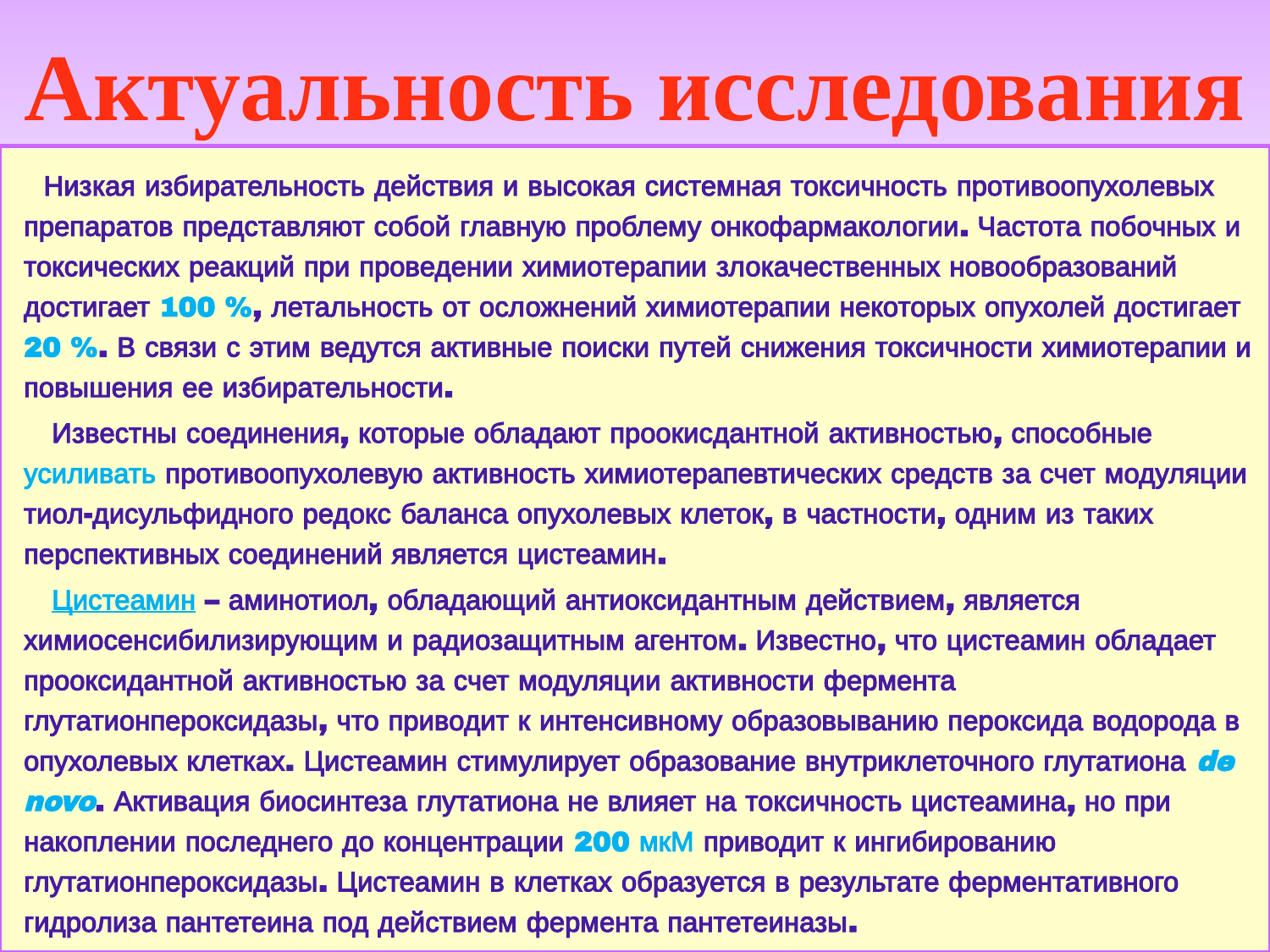

# Актуальность исследования
   Низкая избирательность действия и высокая системная токсичность противоопухолевых препаратов представляют собой главную проблему онкофармакологии. Частота побочных и токсических реакций при проведении химиотерапии злокачественных новообразований достигает 100 %, летальность от осложнений химиотерапии некоторых опухолей достигает 20 %. В связи с этим ведутся активные поиски путей снижения токсичности химиотерапии и повышения ее избирательности.
   Известны соединения, которые обладают проокисдантной активностью, способные усиливать противоопухолевую активность химиотерапевтических средств за счет модуляции тиол-дисульфидного редокс баланса опухолевых клеток, в частности, одним из таких перспективных соединений является цистеамин.
   Цистеамин – аминотиол, обладающий антиоксидантным действием, является химиосенсибилизирующим и радиозащитным агентом. Известно, что цистеамин обладает прооксидантной активностью за счет модуляции активности фермента глутатионпероксидазы, что приводит к интенсивному образовыванию пероксида водорода в опухолевых клетках. Цистеамин стимулирует образование внутриклеточного глутатиона de novo. Активация биосинтеза глутатиона не влияет на токсичность цистеамина, но при накоплении последнего до концентрации 200 мкМ приводит к ингибированию глутатионпероксидазы. Цистеамин в клетках образуется в результате ферментативного гидролиза пантетеина под действием фермента пантетеиназы.